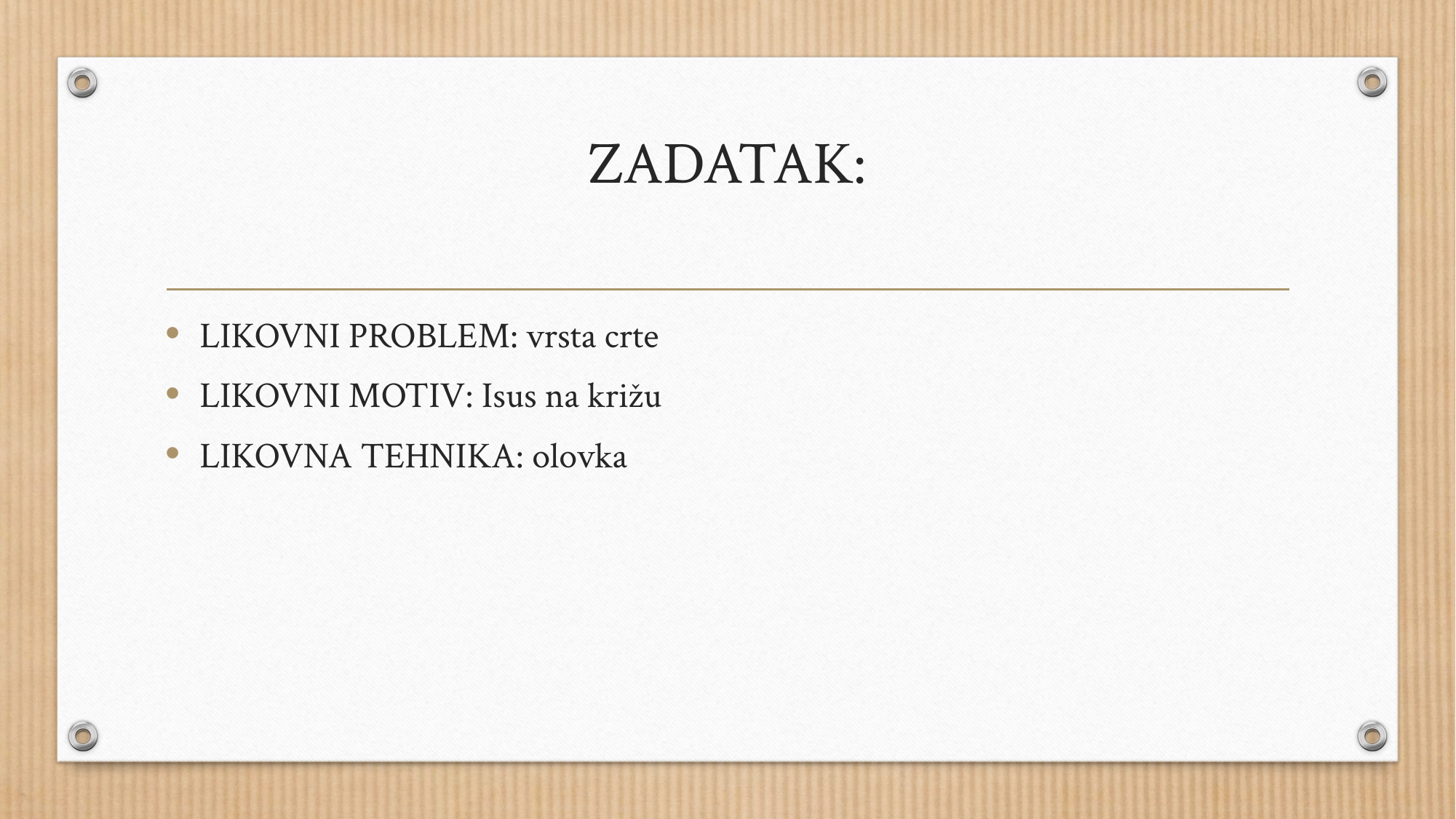

# ZADATAK:
LIKOVNI PROBLEM: vrsta crte
LIKOVNI MOTIV: Isus na križu
LIKOVNA TEHNIKA: olovka